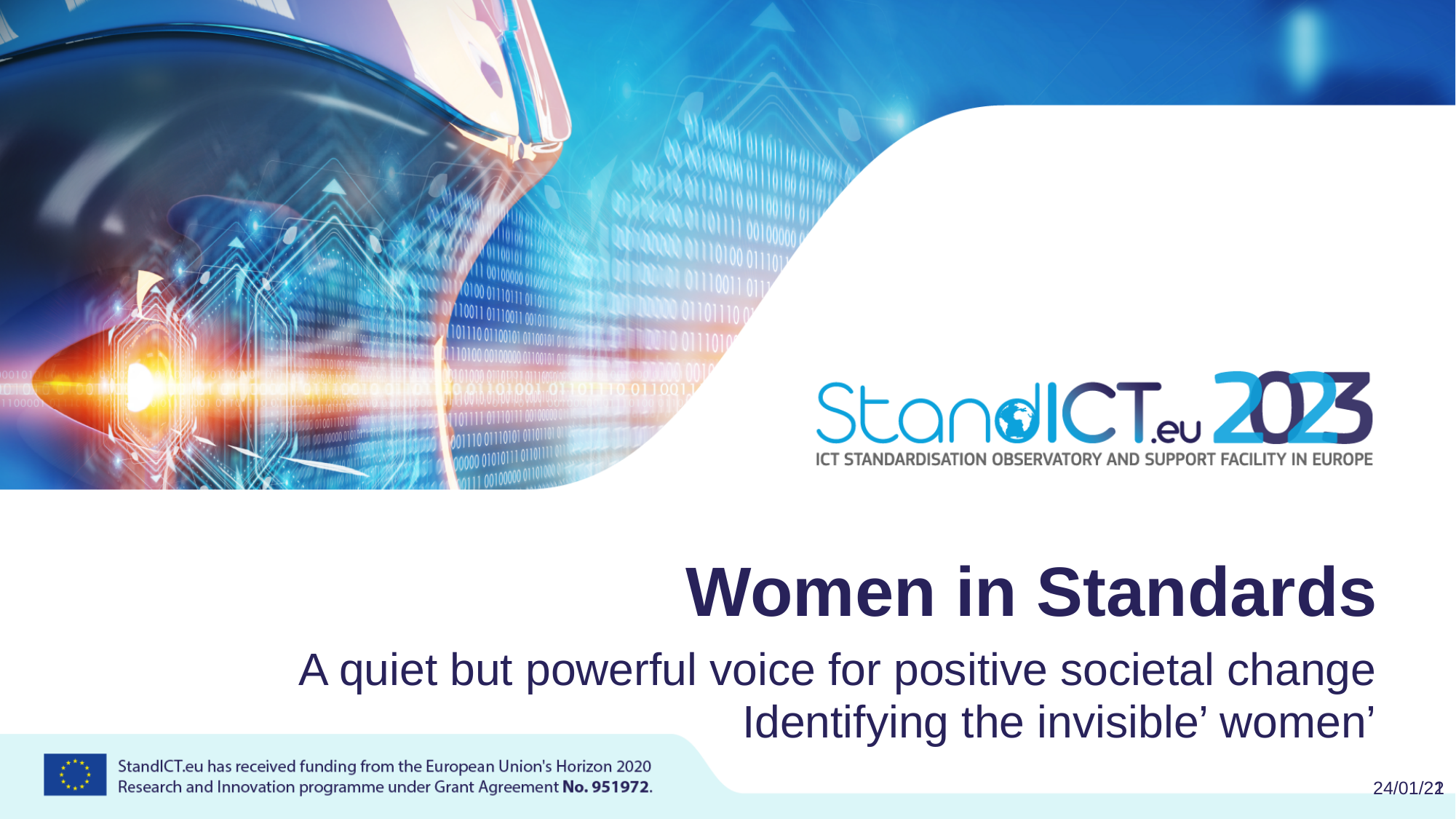

# Women in Standards
A quiet but powerful voice for positive societal change
Identifying the invisible’ women’
24/01/22
1